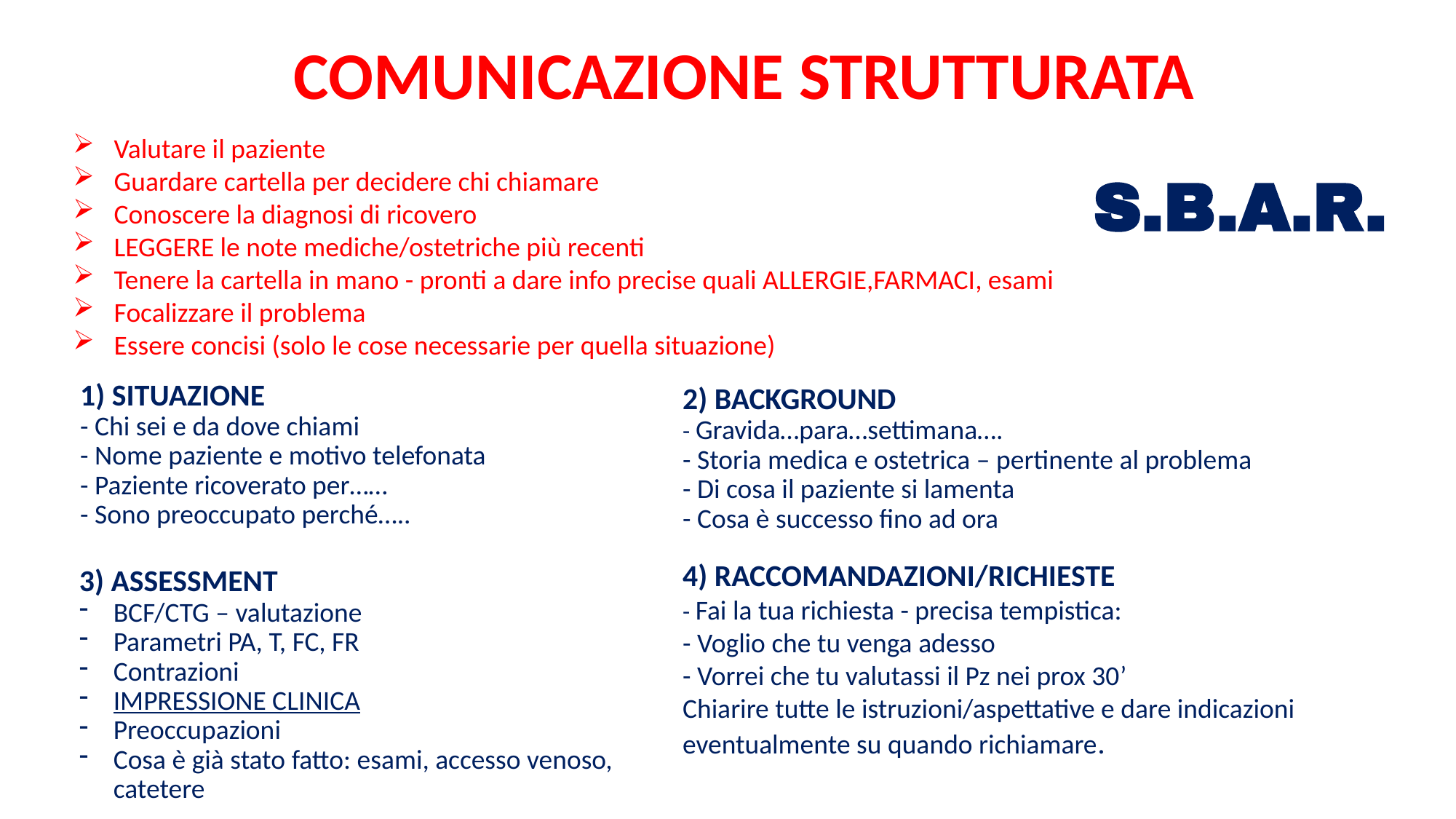

COMUNICAZIONE STRUTTURATA
Valutare il paziente
Guardare cartella per decidere chi chiamare
Conoscere la diagnosi di ricovero
LEGGERE le note mediche/ostetriche più recenti
Tenere la cartella in mano - pronti a dare info precise quali ALLERGIE,FARMACI, esami
Focalizzare il problema
Essere concisi (solo le cose necessarie per quella situazione)
S.B.A.R.
1) SITUAZIONE
- Chi sei e da dove chiami
- Nome paziente e motivo telefonata
- Paziente ricoverato per……
- Sono preoccupato perché…..
2) BACKGROUND
- Gravida…para…settimana….
- Storia medica e ostetrica – pertinente al problema
- Di cosa il paziente si lamenta
- Cosa è successo fino ad ora
4) RACCOMANDAZIONI/RICHIESTE
- Fai la tua richiesta - precisa tempistica:
- Voglio che tu venga adesso
- Vorrei che tu valutassi il Pz nei prox 30’
Chiarire tutte le istruzioni/aspettative e dare indicazioni eventualmente su quando richiamare.
3) ASSESSMENT
BCF/CTG – valutazione
Parametri PA, T, FC, FR
Contrazioni
IMPRESSIONE CLINICA
Preoccupazioni
Cosa è già stato fatto: esami, accesso venoso, catetere